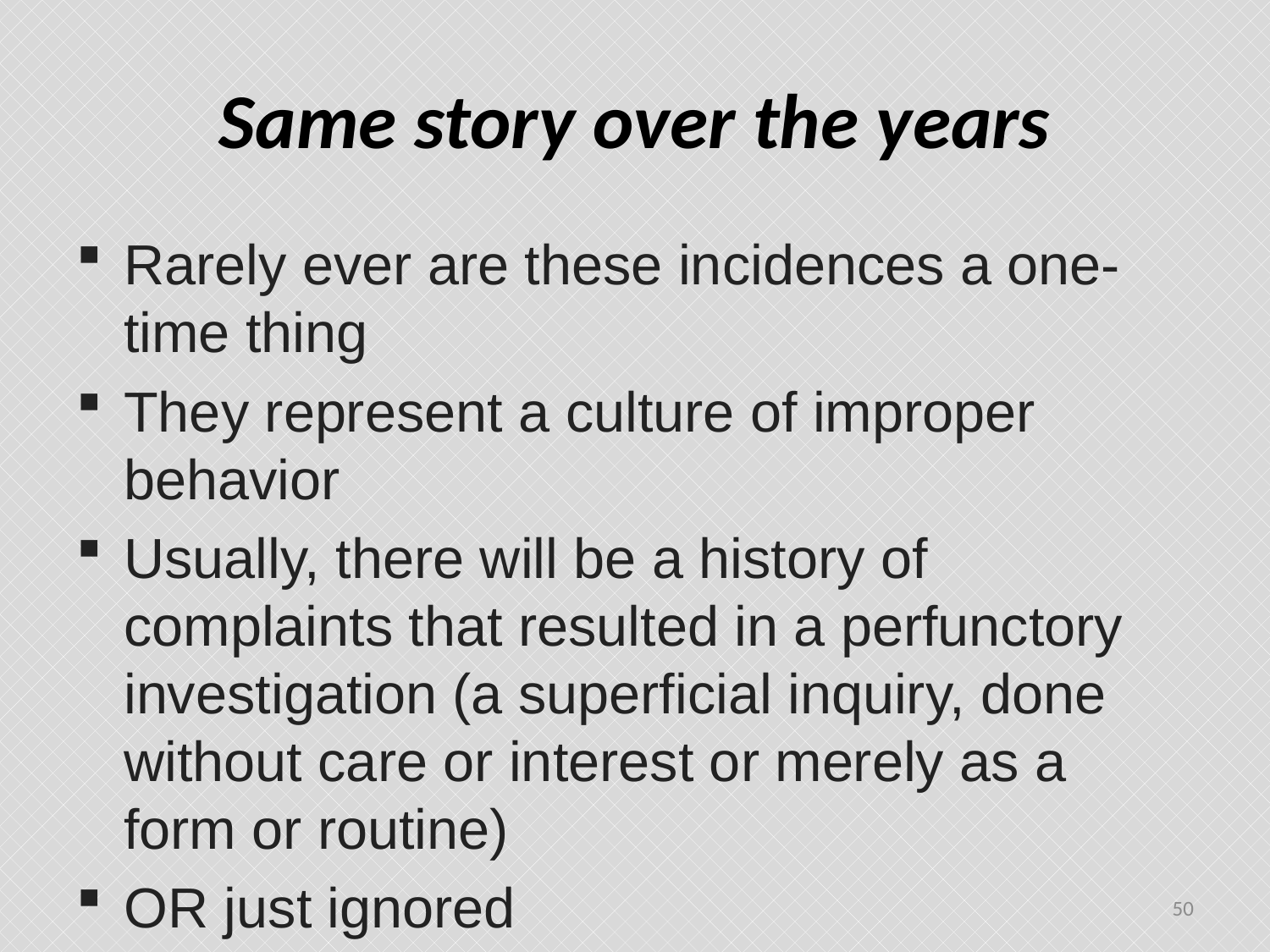

# Same story over the years
Rarely ever are these incidences a one-time thing
They represent a culture of improper behavior
Usually, there will be a history of complaints that resulted in a perfunctory investigation (a superficial inquiry, done without care or interest or merely as a form or routine)
OR just ignored
50